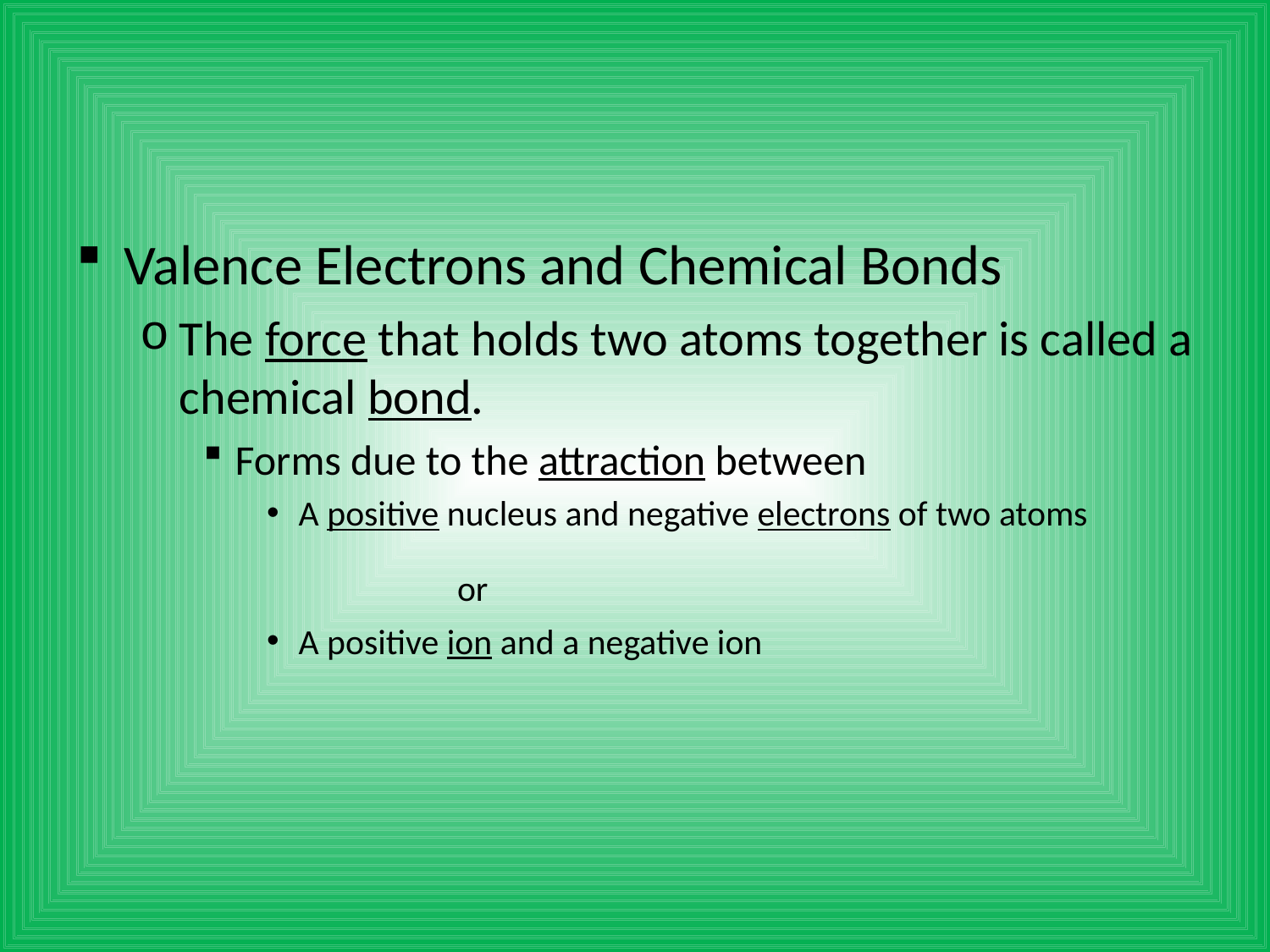

#
Valence Electrons and Chemical Bonds
The force that holds two atoms together is called a chemical bond.
Forms due to the attraction between
A positive nucleus and negative electrons of two atoms
			or
A positive ion and a negative ion